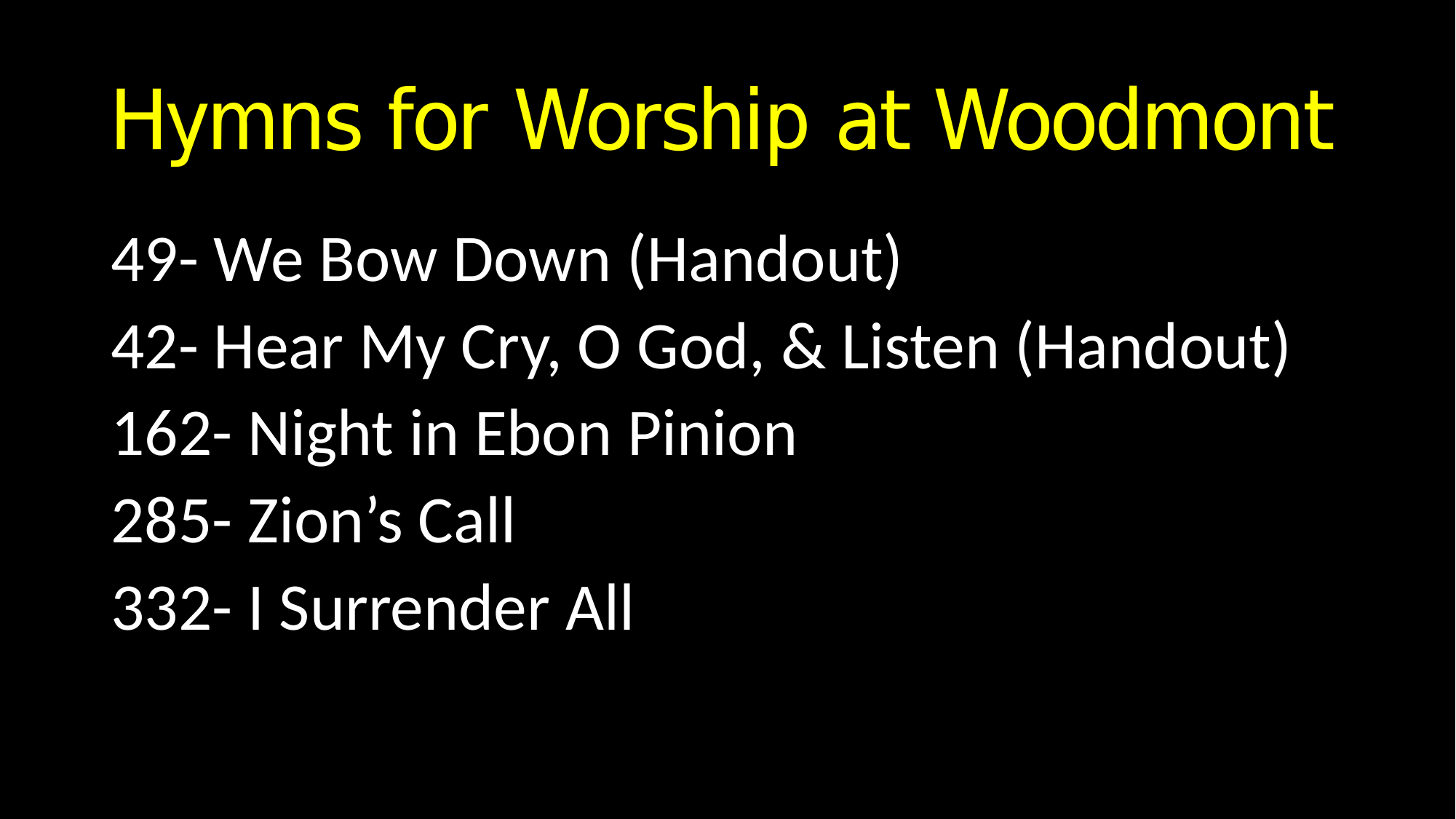

# Hymns for Worship at Woodmont
49- We Bow Down (Handout)
42- Hear My Cry, O God, & Listen (Handout)
162- Night in Ebon Pinion
285- Zion’s Call
332- I Surrender All